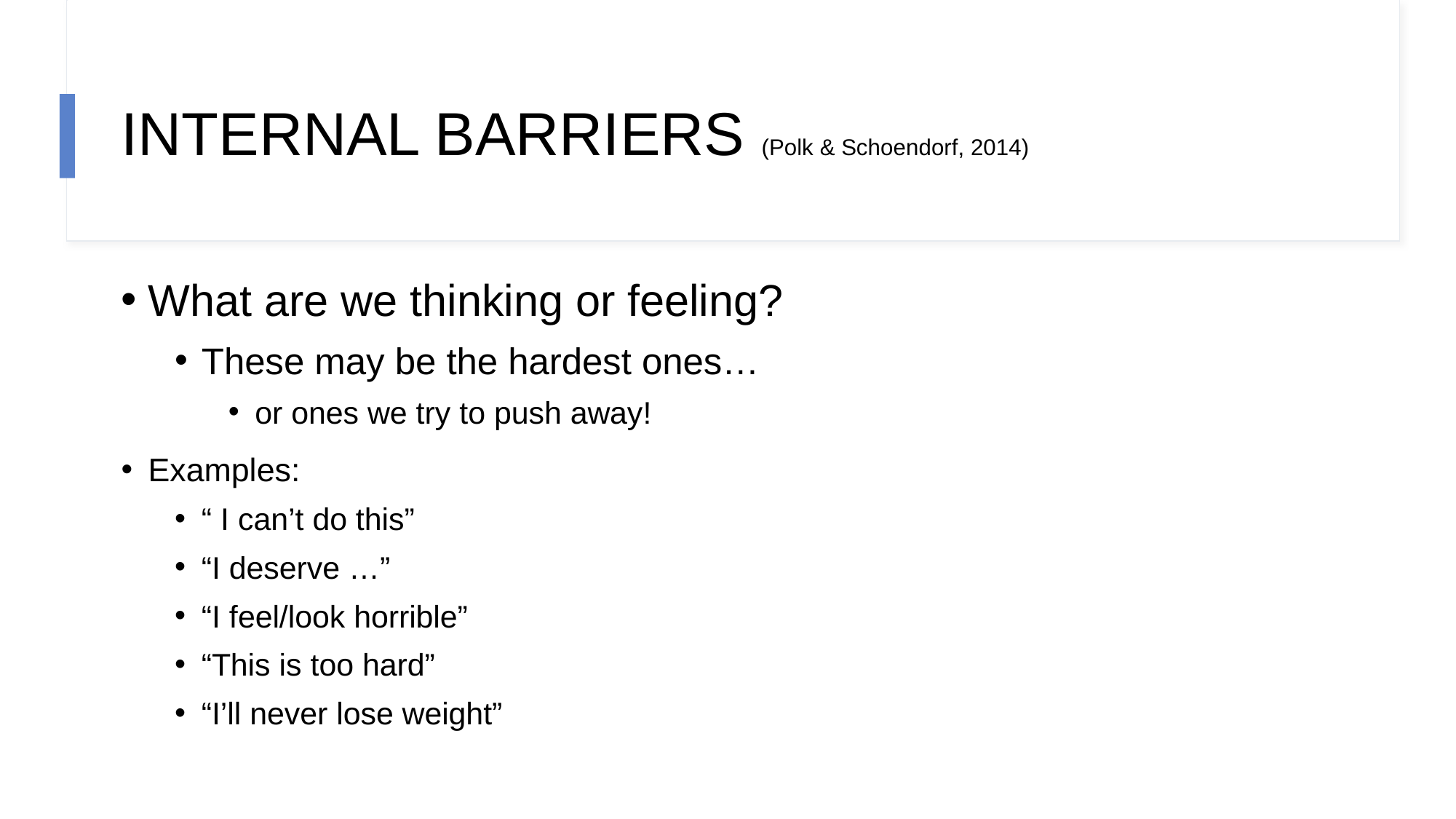

# INTERNAL BARRIERS (Polk & Schoendorf, 2014)
What are we thinking or feeling?
These may be the hardest ones…
or ones we try to push away!
Examples:
“ I can’t do this”
“I deserve …”
“I feel/look horrible”
“This is too hard”
“I’ll never lose weight”